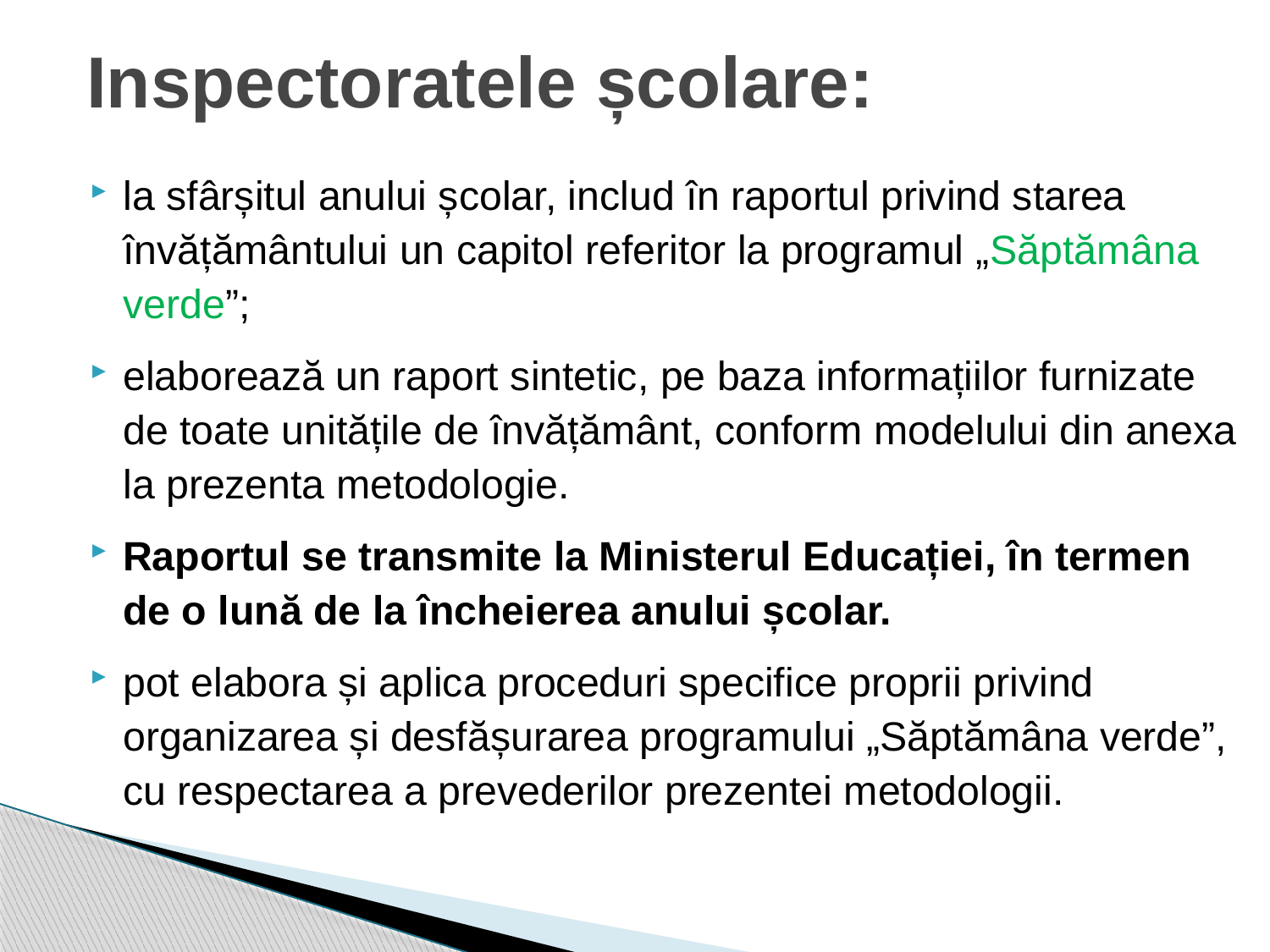

# Inspectoratele școlare:
la sfârșitul anului școlar, includ în raportul privind starea învățământului un capitol referitor la programul „Săptămâna verde”;
elaborează un raport sintetic, pe baza informațiilor furnizate de toate unitățile de învățământ, conform modelului din anexa la prezenta metodologie.
Raportul se transmite la Ministerul Educației, în termen de o lună de la încheierea anului școlar.
pot elabora și aplica proceduri specifice proprii privind organizarea și desfășurarea programului „Săptămâna verde”, cu respectarea a prevederilor prezentei metodologii.